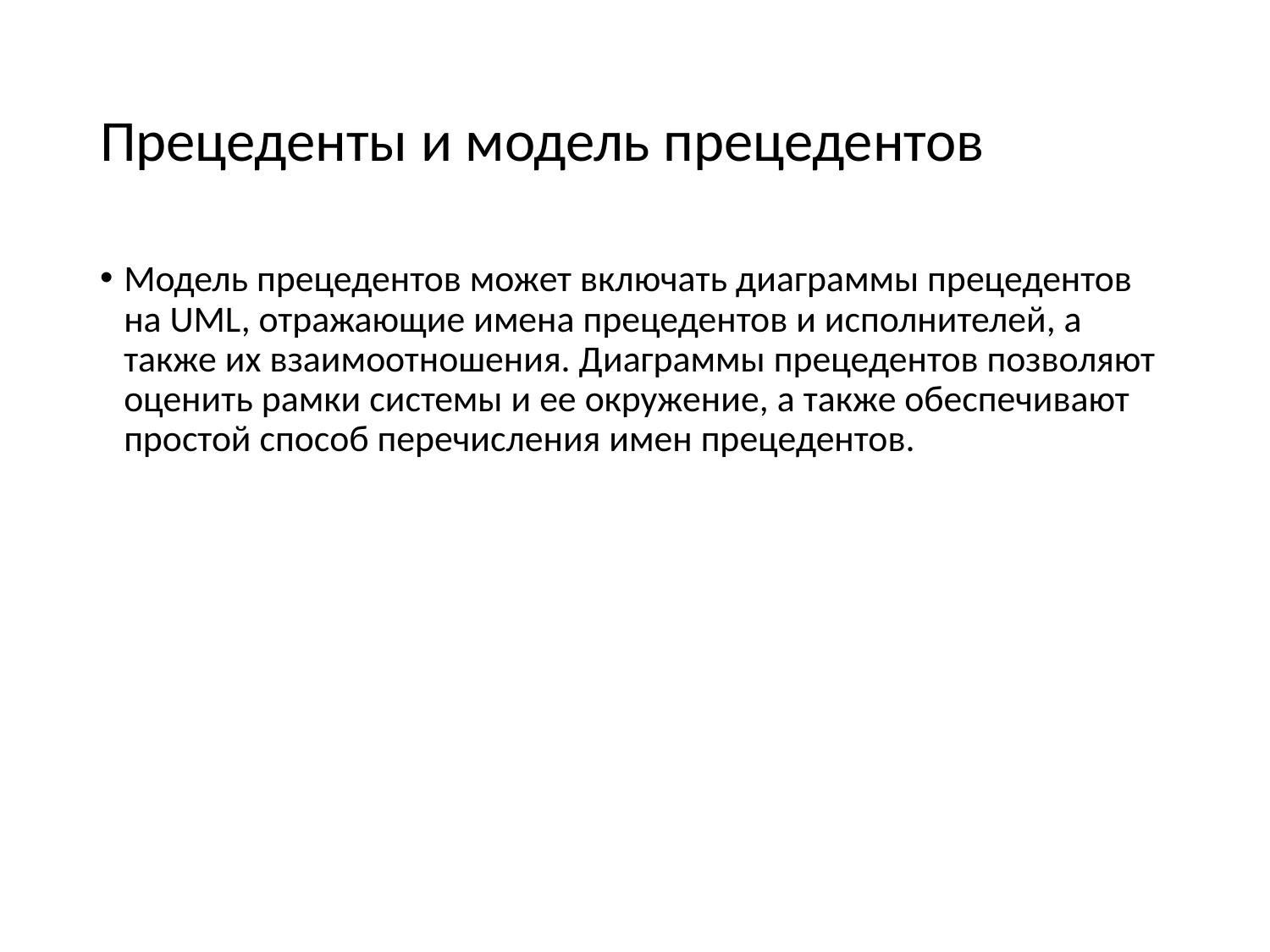

# Прецеденты и модель прецедентов
Модель прецедентов может включать диаграммы прецедентов на UML, отражающие имена прецедентов и исполнителей, а также их взаимоотношения. Диаграммы прецедентов позволяют оценить рамки системы и ее окружение, а также обеспечивают простой способ перечисления имен прецедентов.